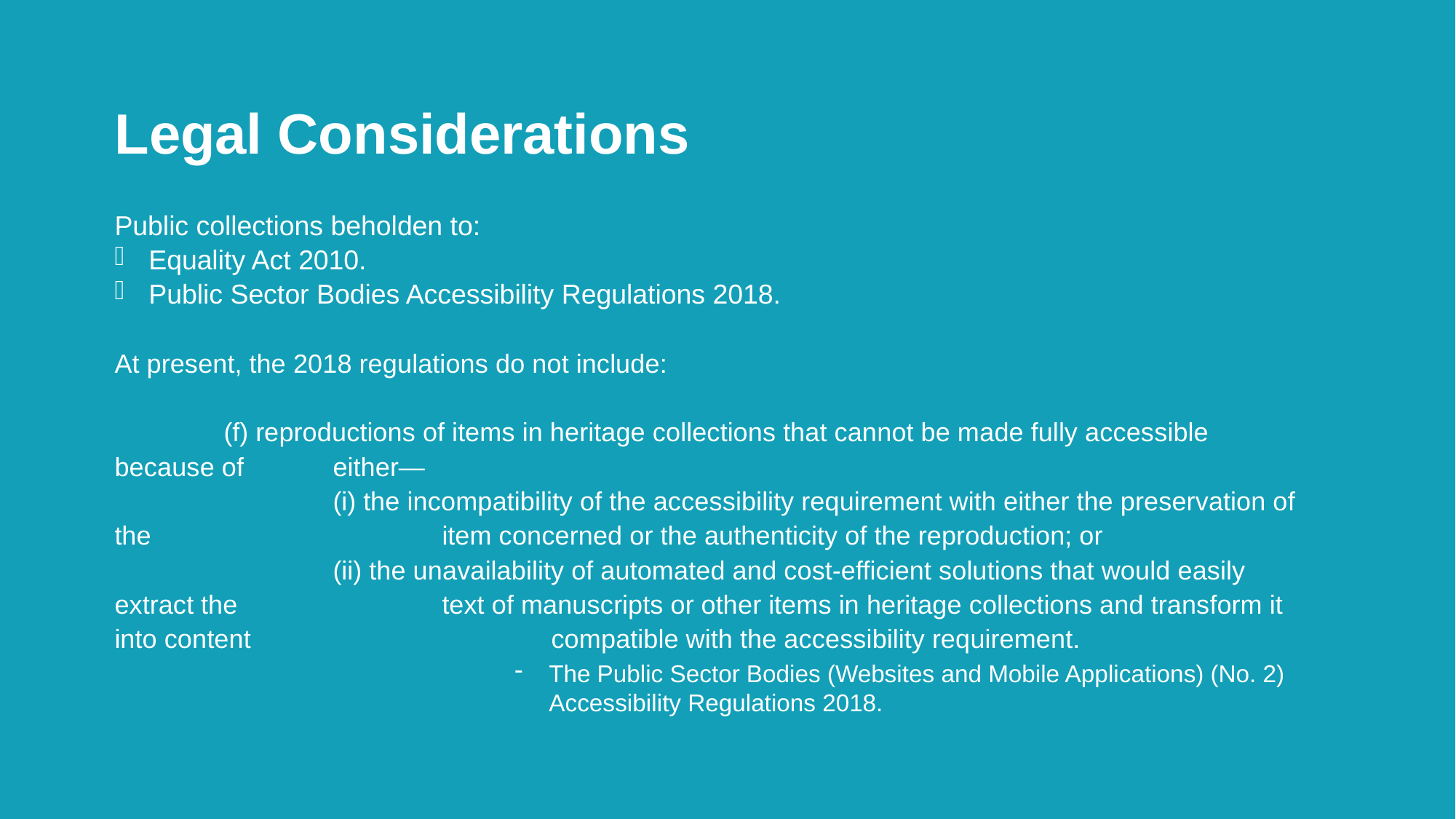

# Legal Considerations

Public collections beholden to:
Equality Act 2010.
Public Sector Bodies Accessibility Regulations 2018.

At present, the 2018 regulations do not include:

	(f) reproductions of items in heritage collections that cannot be made fully accessible because of 	either—
		(i) the incompatibility of the accessibility requirement with either the preservation of the 			item concerned or the authenticity of the reproduction; or
		(ii) the unavailability of automated and cost-efficient solutions that would easily extract the 		text of manuscripts or other items in heritage collections and transform it into content 			compatible with the accessibility requirement.
The Public Sector Bodies (Websites and Mobile Applications) (No. 2) Accessibility Regulations 2018.